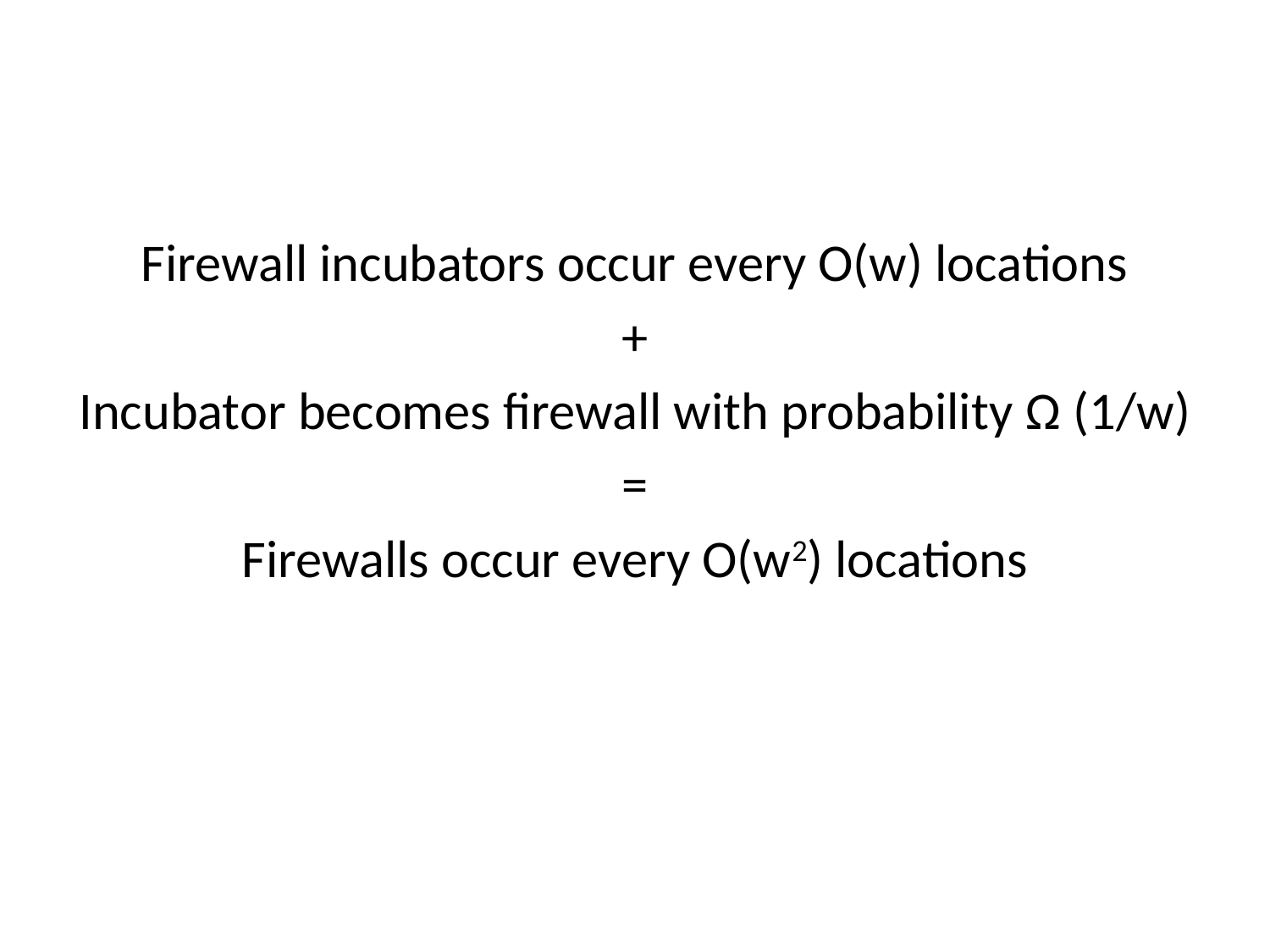

#
Firewall incubators occur every O(w) locations
+
Incubator becomes firewall with probability Ω (1/w)
=
Firewalls occur every O(w2) locations